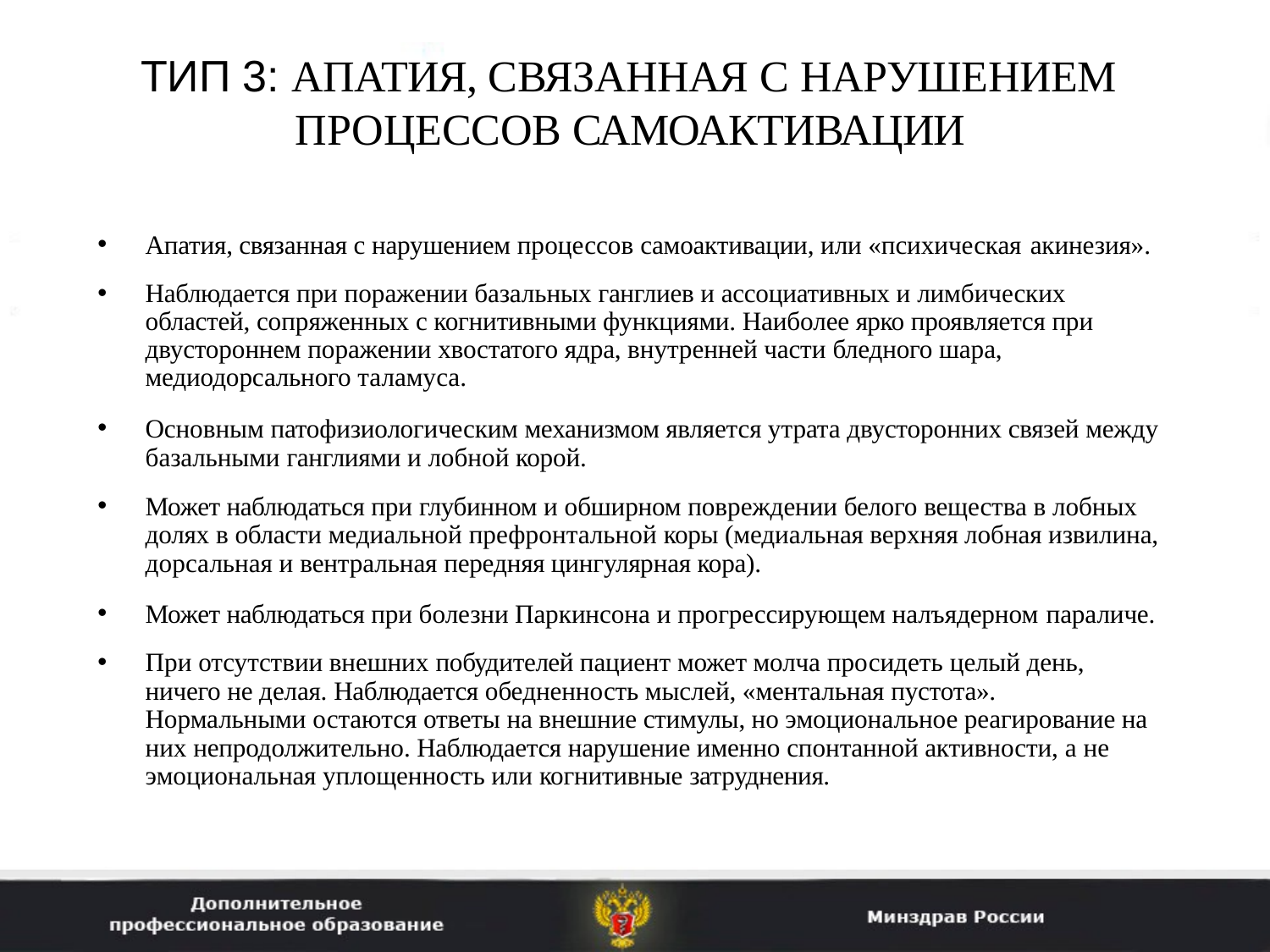

# ТИП 3: АПАТИЯ, СВЯЗАННАЯ С НАРУШЕНИЕМ  ПРОЦЕССОВ САМОАКТИВАЦИИ
Апатия, связанная с нарушением процессов самоактивации, или «психическая акинезия».
Наблюдается при поражении базальных ганглиев и ассоциативных и лимбических  областей, сопряженных с когнитивными функциями. Наиболее ярко проявляется при  двустороннем поражении хвостатого ядра, внутренней части бледного шара,  медиодорсального таламуса.
Основным патофизиологическим механизмом является утрата двусторонних связей между  базальными ганглиями и лобной корой.
Может наблюдаться при глубинном и обширном повреждении белого вещества в лобных  долях в области медиальной префронтальной коры (медиальная верхняя лобная извилина,  дорсальная и вентральная передняя цингулярная кора).
Может наблюдаться при болезни Паркинсона и прогрессирующем налъядерном параличе.
При отсутствии внешних побудителей пациент может молча просидеть целый день,  ничего не делая. Наблюдается обедненность мыслей, «ментальная пустота».  Нормальными остаются ответы на внешние стимулы, но эмоциональное реагирование на  них непродолжительно. Наблюдается нарушение именно спонтанной активности, а не  эмоциональная уплощенность или когнитивные затруднения.